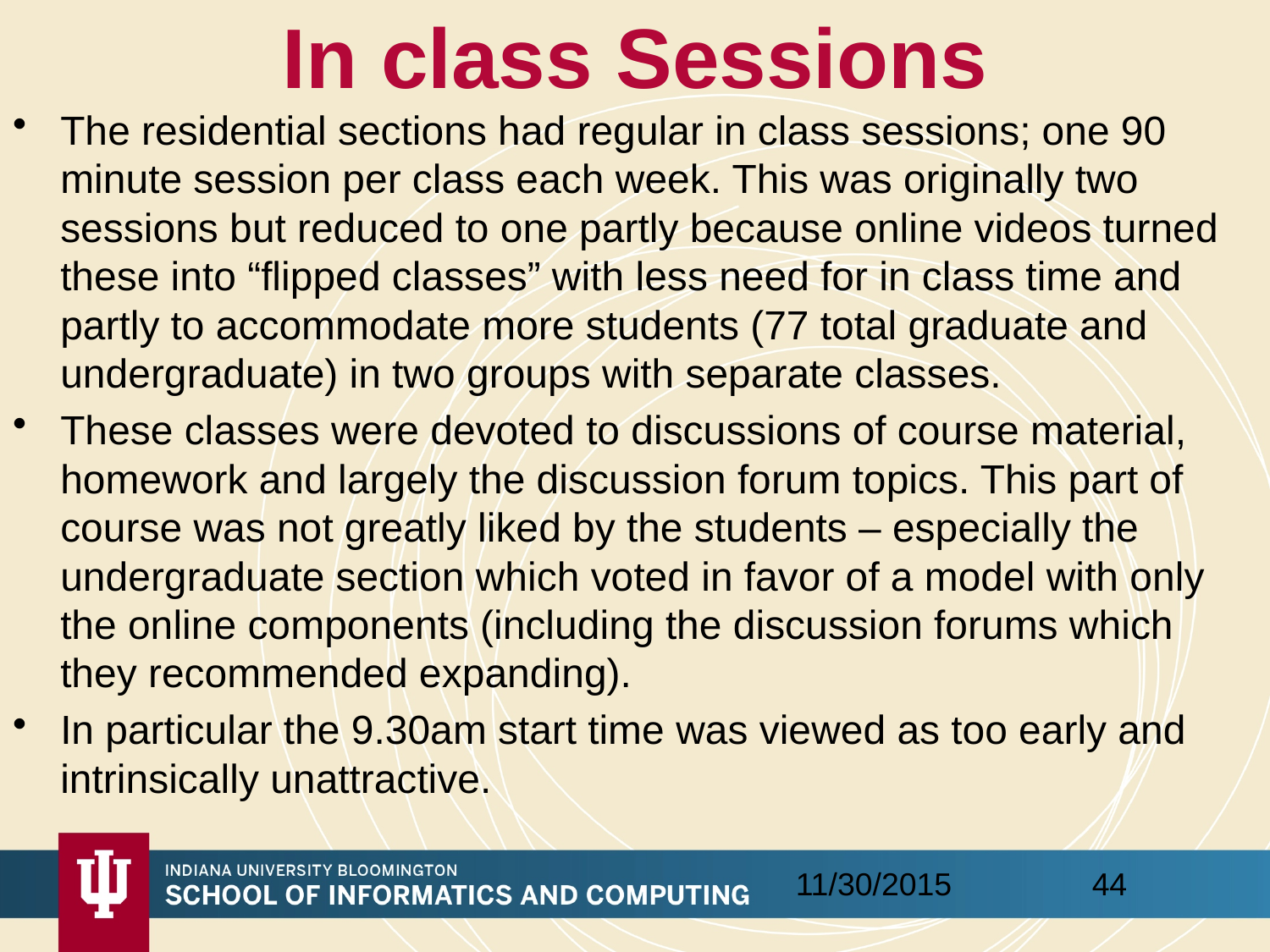

# In class Sessions
The residential sections had regular in class sessions; one 90 minute session per class each week. This was originally two sessions but reduced to one partly because online videos turned these into “flipped classes” with less need for in class time and partly to accommodate more students (77 total graduate and undergraduate) in two groups with separate classes.
These classes were devoted to discussions of course material, homework and largely the discussion forum topics. This part of course was not greatly liked by the students – especially the undergraduate section which voted in favor of a model with only the online components (including the discussion forums which they recommended expanding).
In particular the 9.30am start time was viewed as too early and intrinsically unattractive.

44
11/30/2015